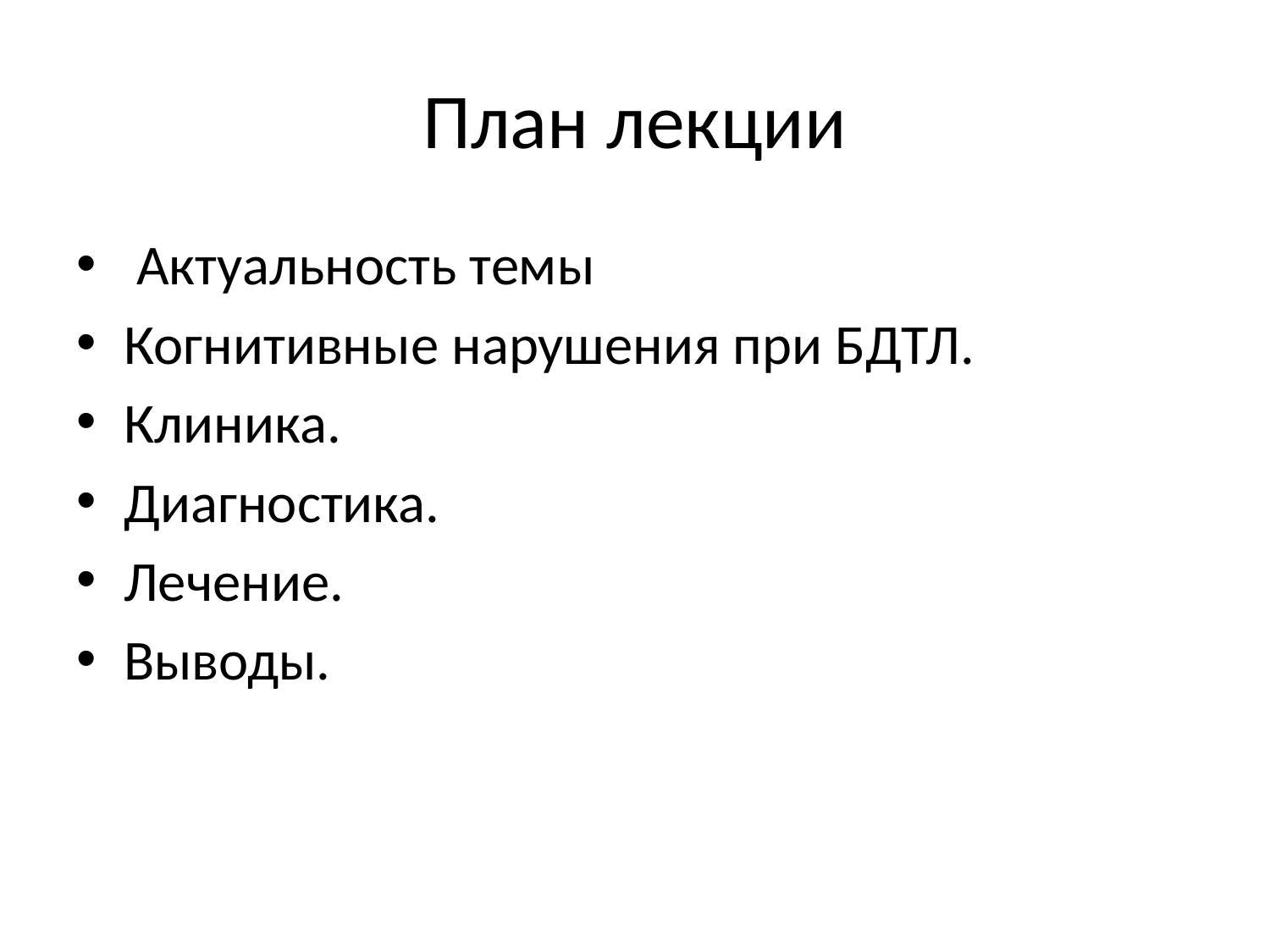

# План лекции
 Актуальность темы
Когнитивные нарушения при БДТЛ.
Клиника.
Диагностика.
Лечение.
Выводы.